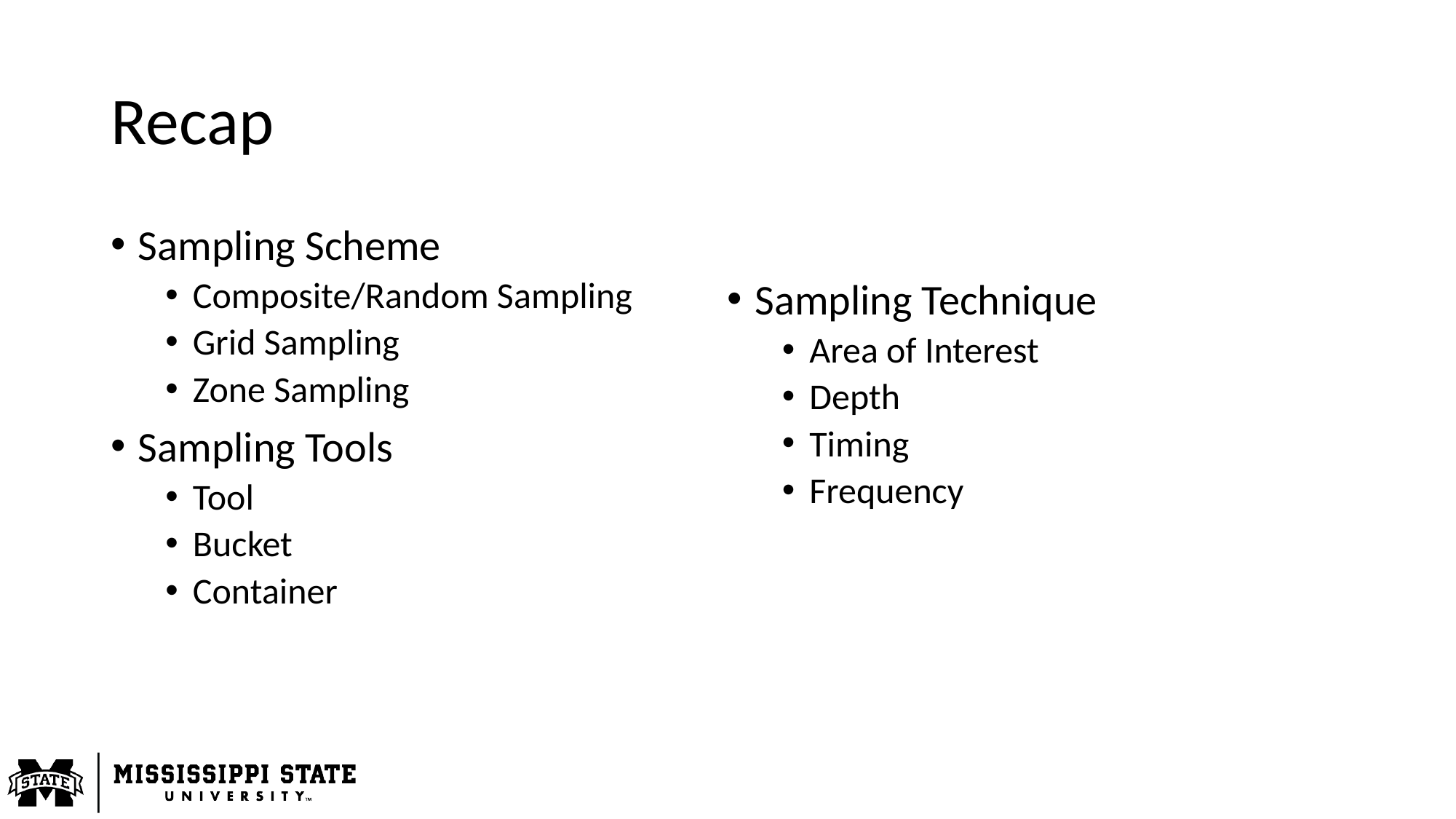

# Recap
Sampling Scheme
Composite/Random Sampling
Grid Sampling
Zone Sampling
Sampling Tools
Tool
Bucket
Container

Sampling Technique
Area of Interest
Depth
Timing
Frequency